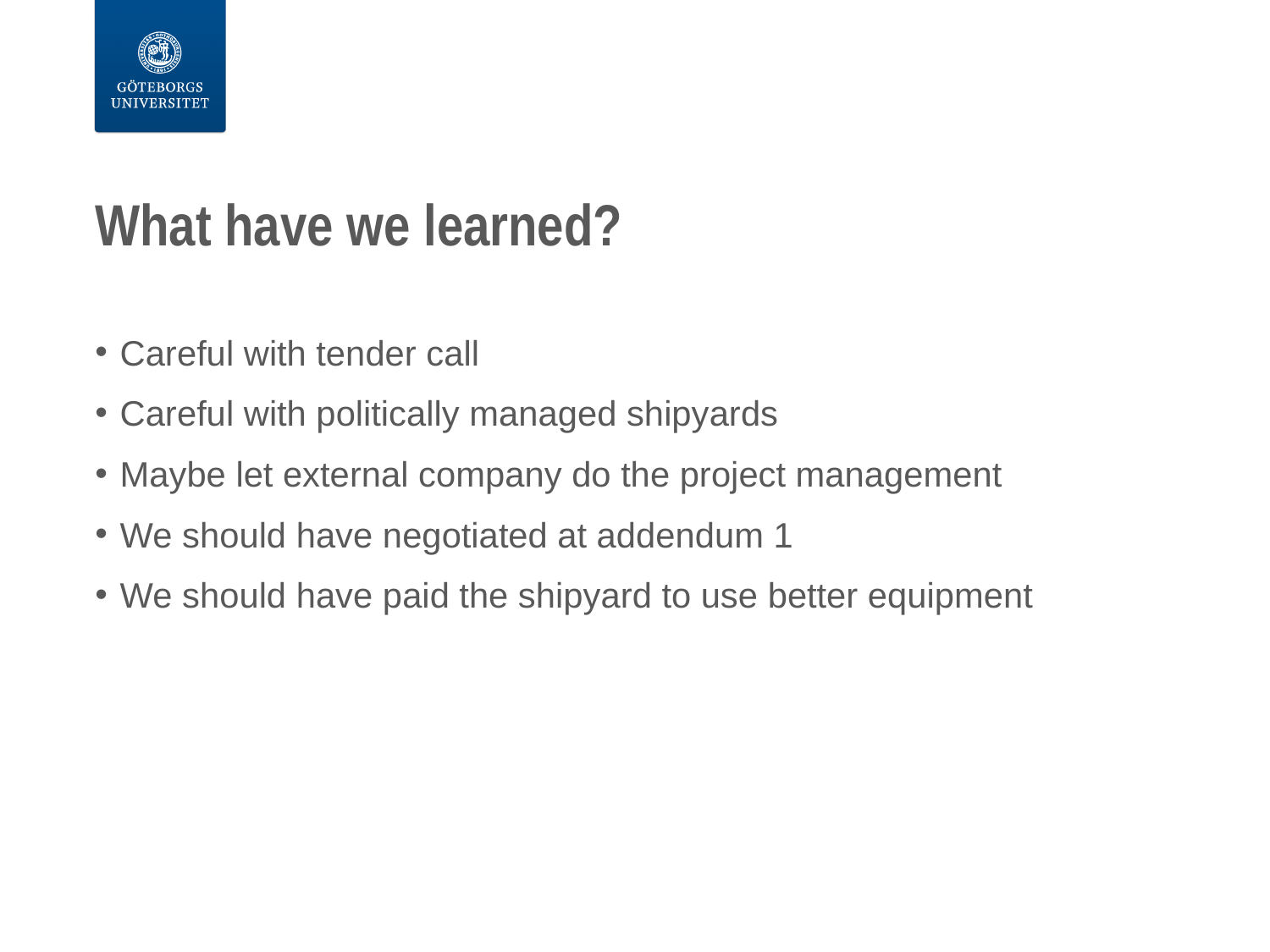

# What have we learned?
Careful with tender call
Careful with politically managed shipyards
Maybe let external company do the project management
We should have negotiated at addendum 1
We should have paid the shipyard to use better equipment